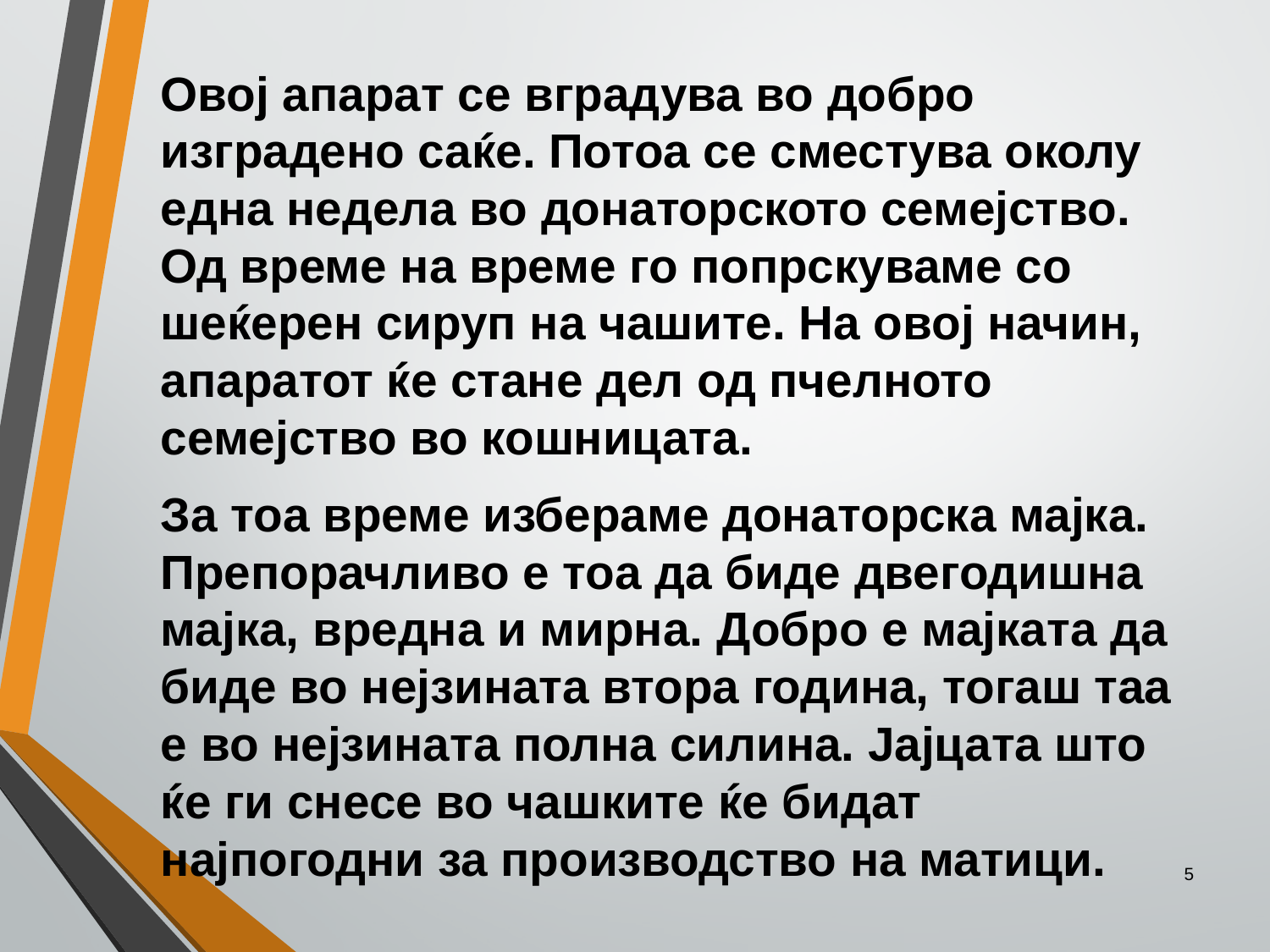

Овој апарат се вградува во добро изградено саќе. Потоа се сместува околу една недела во донаторското семејство. Од време на време го попрскуваме со шеќерен сируп на чашите. На овој начин, апаратот ќе стане дел од пчелното семејство во кошницата.
За тоа време избераме донаторска мајка. Препорачливо е тоа да биде двегодишна мајка, вредна и мирна. Добро е мајката да биде во нејзината втора година, тогаш таа е во нејзината полна силина. Јајцата што ќе ги снесе во чашките ќе бидат најпогодни за производство на матици.

5